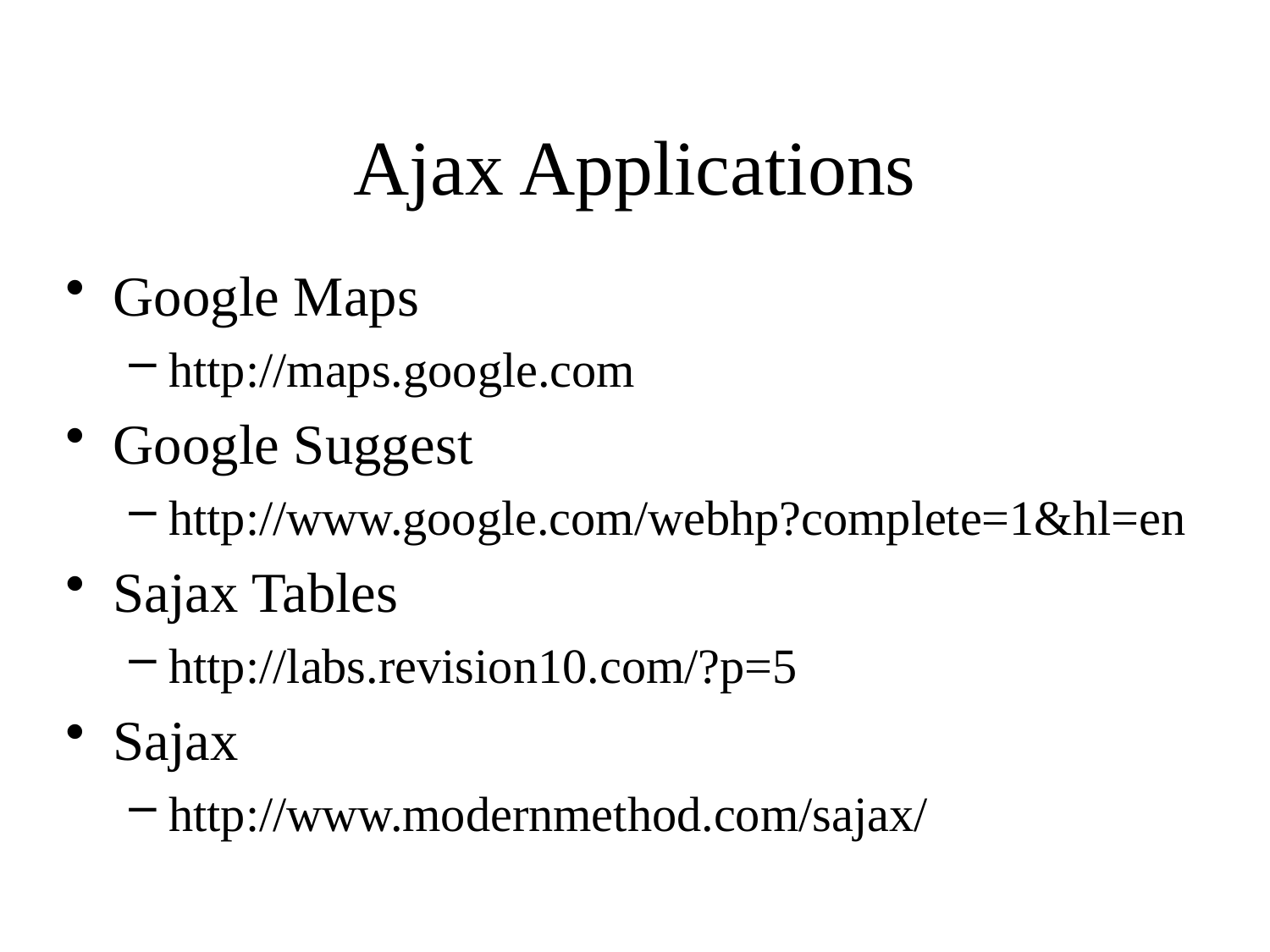

# Ajax Applications
Google Maps
http://maps.google.com
Google Suggest
http://www.google.com/webhp?complete=1&hl=en
Sajax Tables
http://labs.revision10.com/?p=5
Sajax
http://www.modernmethod.com/sajax/